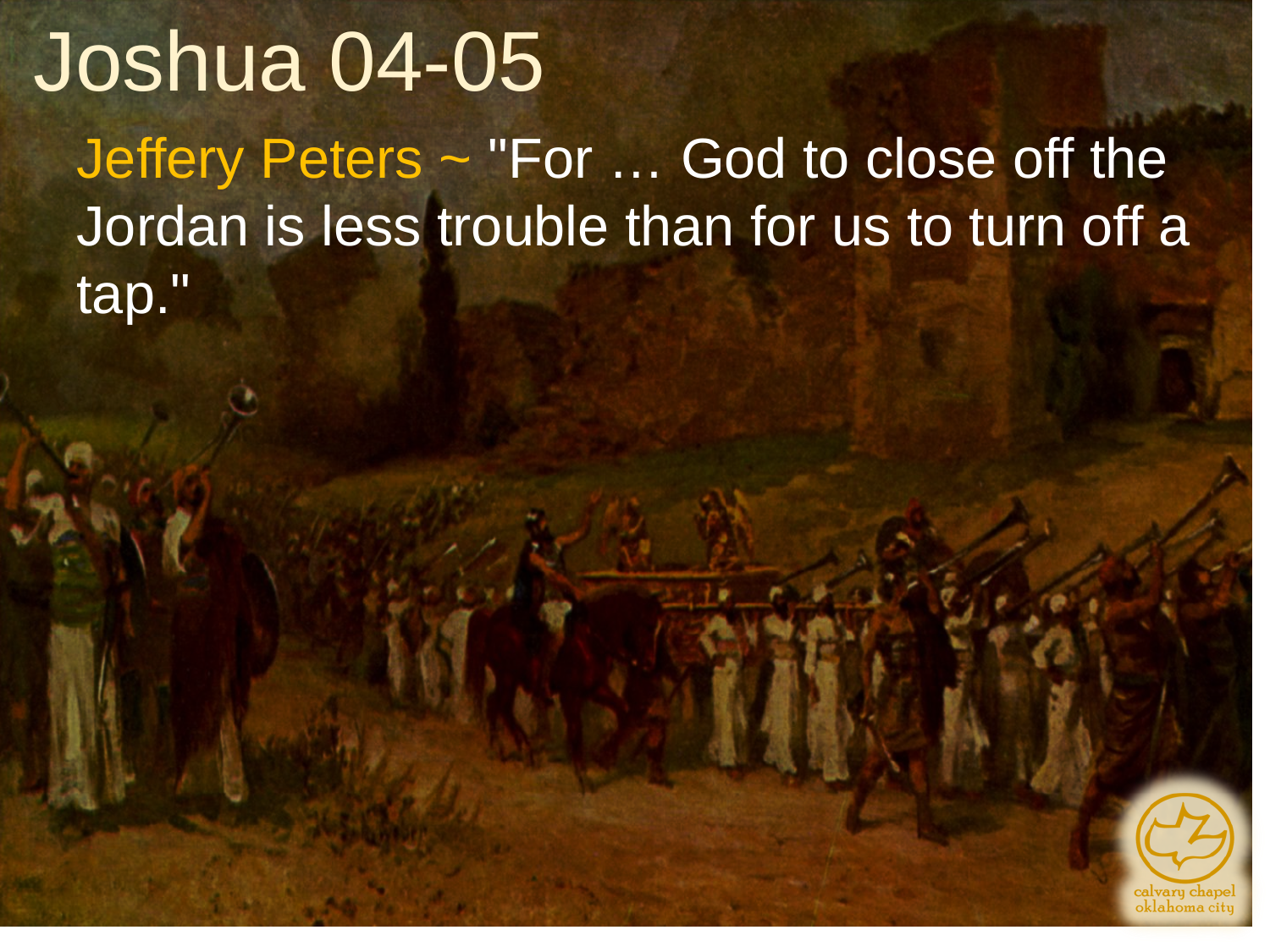

Joshua 04-05
Jeffery Peters ~ "For … God to close off the Jordan is less trouble than for us to turn off a tap."